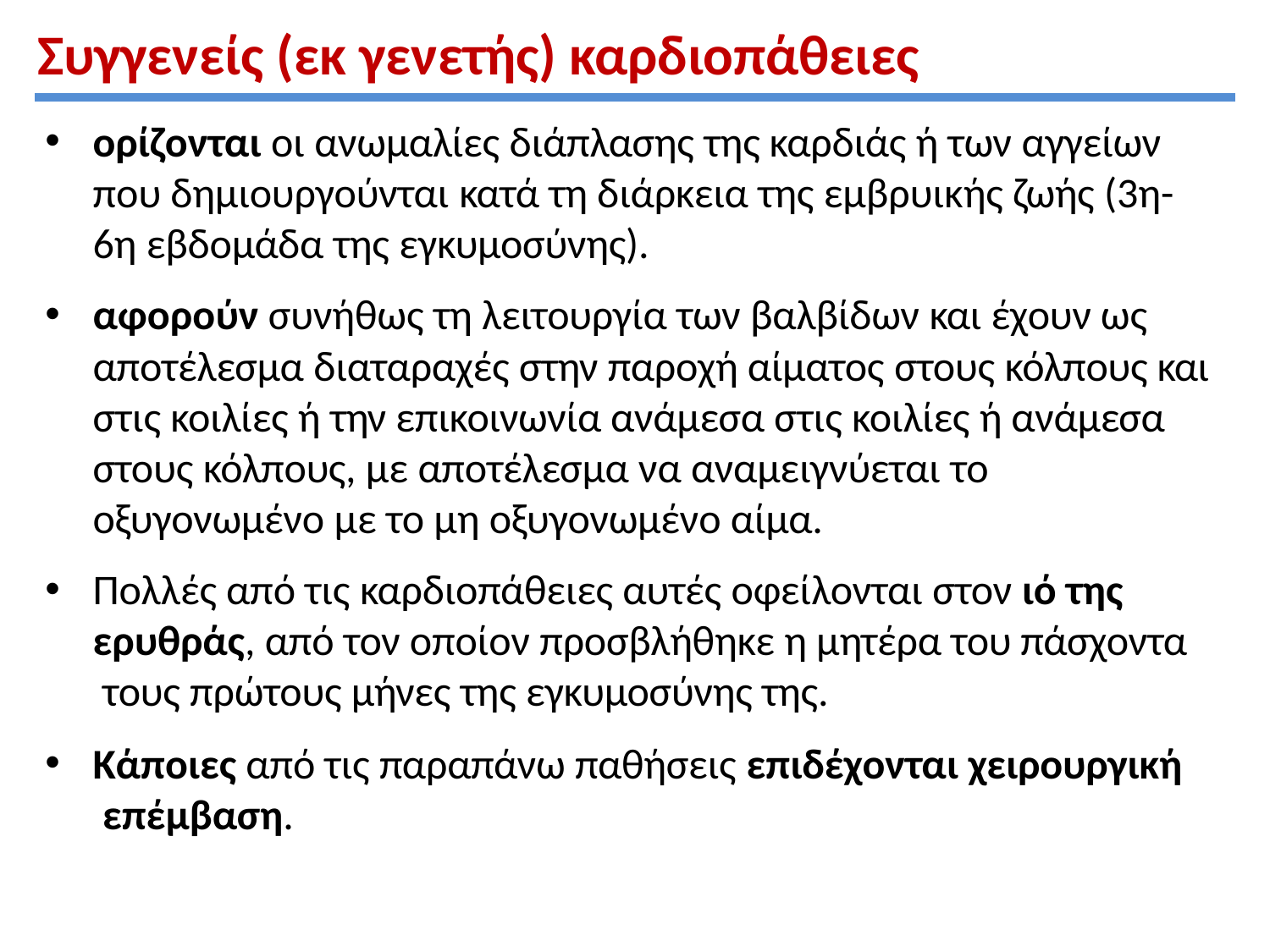

# Συγγενείς (εκ γενετής) καρδιοπάθειες

ορίζονται οι ανωμαλίες διάπλασης της καρδιάς ή των αγγείων  που δημιουργούνται κατά τη διάρκεια της εμβρυικής ζωής (3η-  6η εβδομάδα της εγκυμοσύνης).
αφορούν συνήθως τη λειτουργία των βαλβίδων και έχουν ως  αποτέλεσμα διαταραχές στην παροχή αίματος στους κόλπους και  στις κοιλίες ή την επικοινωνία ανάμεσα στις κοιλίες ή ανάμεσα  στους κόλπους, με αποτέλεσμα να αναμειγνύεται το  οξυγονωμένο με το μη οξυγονωμένο αίμα.
Πολλές από τις καρδιοπάθειες αυτές οφείλονται στον ιό της  ερυθράς, από τον οποίον προσβλήθηκε η μητέρα του πάσχοντα  τους πρώτους μήνες της εγκυμοσύνης της.
Κάποιες από τις παραπάνω παθήσεις επιδέχονται χειρουργική  επέμβαση.